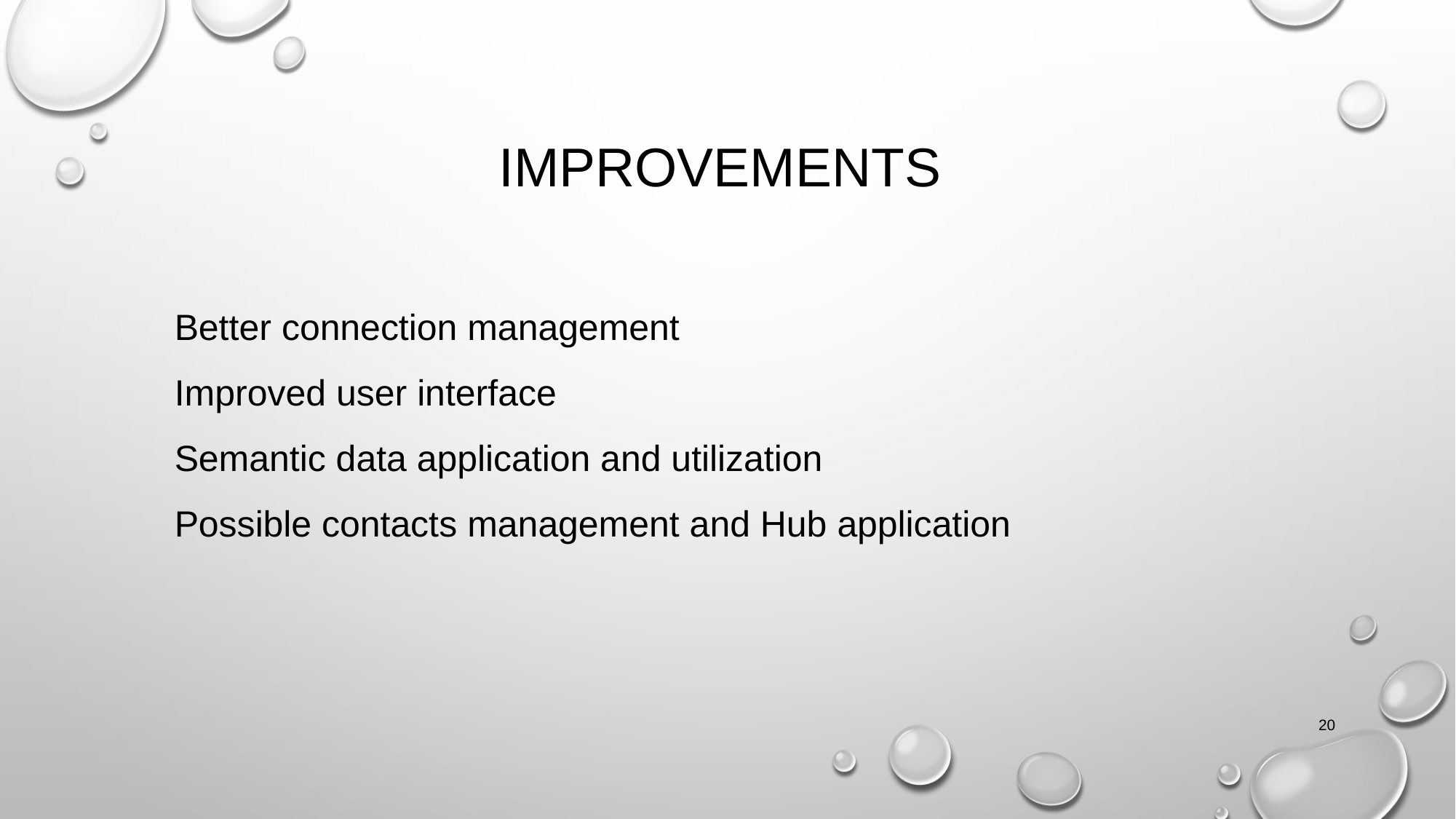

# Improvements
Better connection management
Improved user interface
Semantic data application and utilization
Possible contacts management and Hub application
20